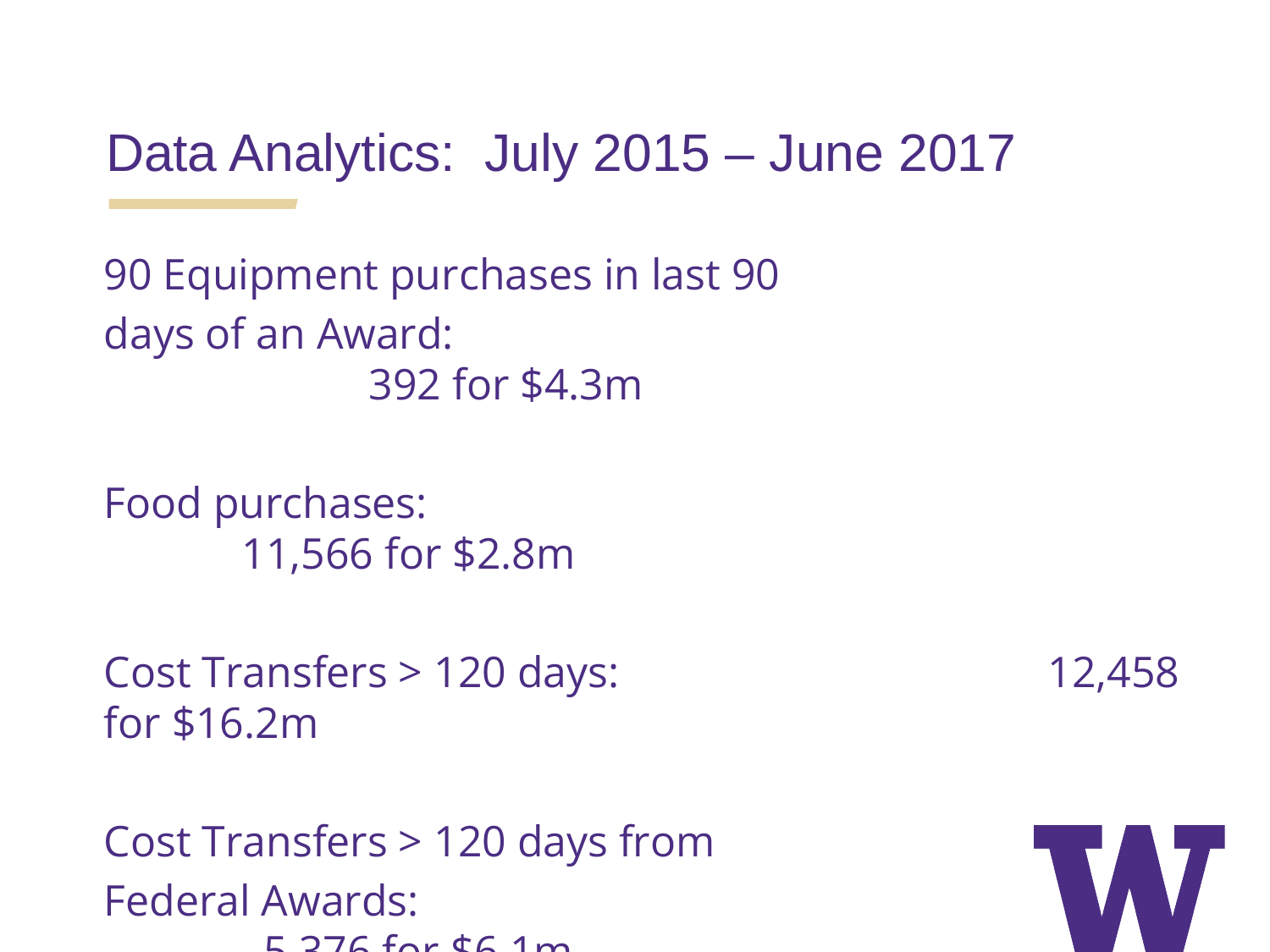

Data Analytics:  July 2015 – June 2017
90 Equipment purchases in last 90
days of an Award:   							 392 for $4.3m

Food purchases:  							 11,566 for $2.8m

Cost Transfers > 120 days: 			     12,458 for $16.2m

Cost Transfers > 120 days from
Federal Awards: 							   5,376 for $6.1m